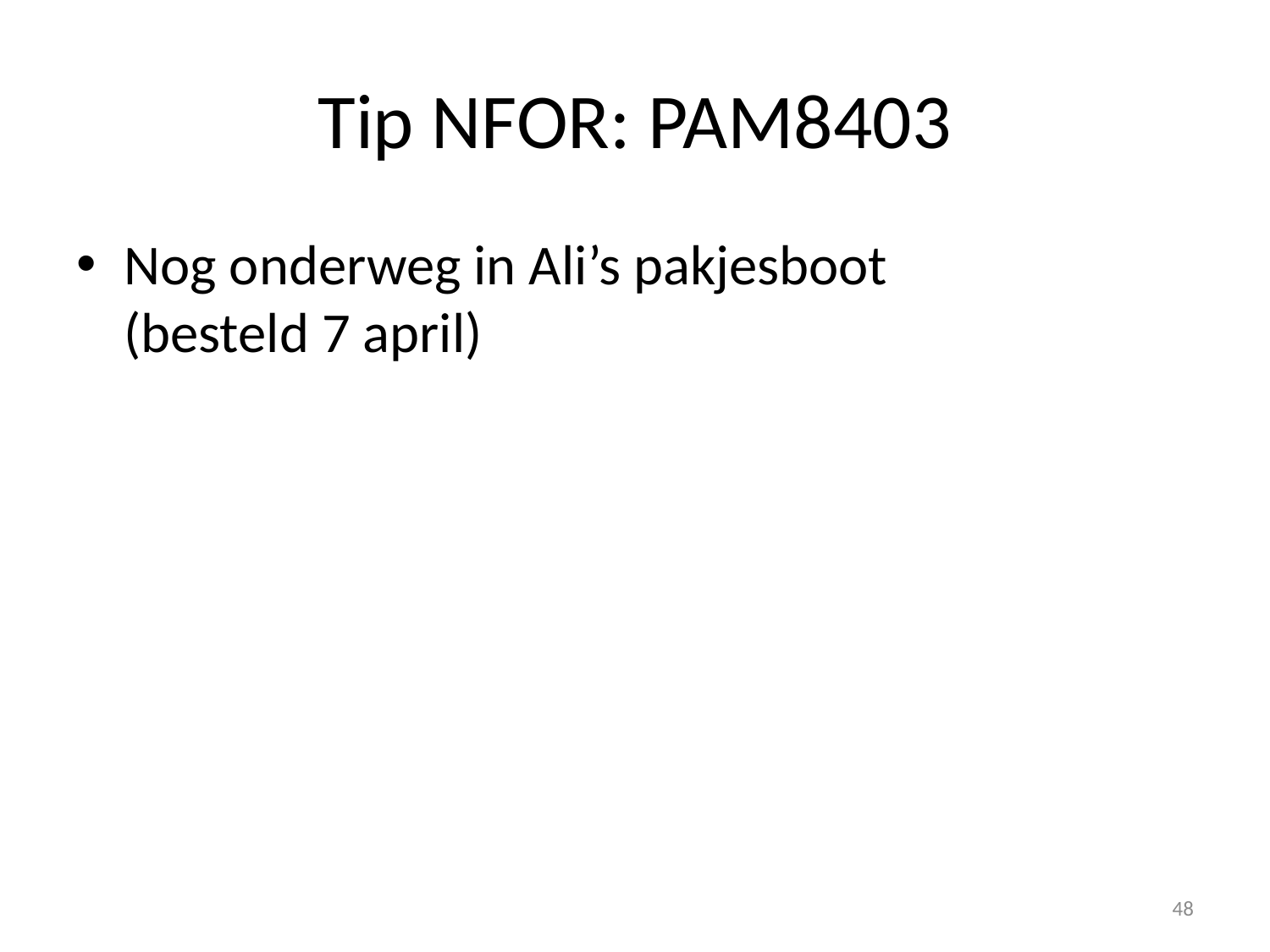

# Tip NFOR: PAM8403
Nog onderweg in Ali’s pakjesboot
(besteld 7 april)
48